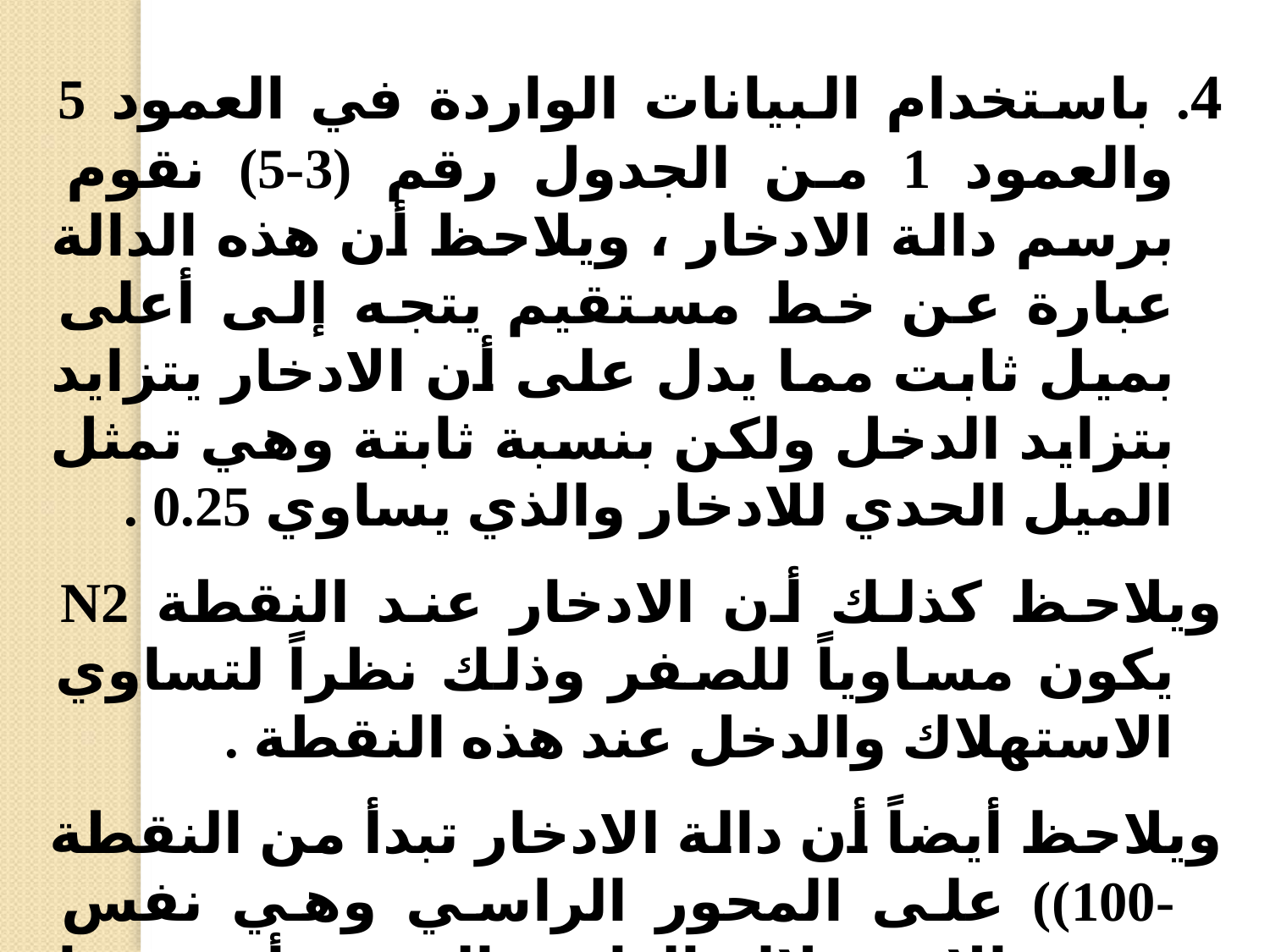

4. باستخدام البيانات الواردة في العمود 5 والعمود 1 من الجدول رقم (3-5) نقوم برسم دالة الادخار ، ويلاحظ أن هذه الدالة عبارة عن خط مستقيم يتجه إلى أعلى بميل ثابت مما يدل على أن الادخار يتزايد بتزايد الدخل ولكن بنسبة ثابتة وهي تمثل الميل الحدي للادخار والذي يساوي 0.25 .
ويلاحظ كذلك أن الادخار عند النقطة N2 يكون مساوياً للصفر وذلك نظراً لتساوي الاستهلاك والدخل عند هذه النقطة .
ويلاحظ أيضاً أن دالة الادخار تبدأ من النقطة -100)) على المحور الراسي وهي نفس قيمة الاستهلاك الذاتي التي بدأت منها دالة الاستهلاك ولكنها بالسالب حيث تمثل انخفاض المدخرات لتمويل الاستهلاك في حالة عدم وجود دخل .